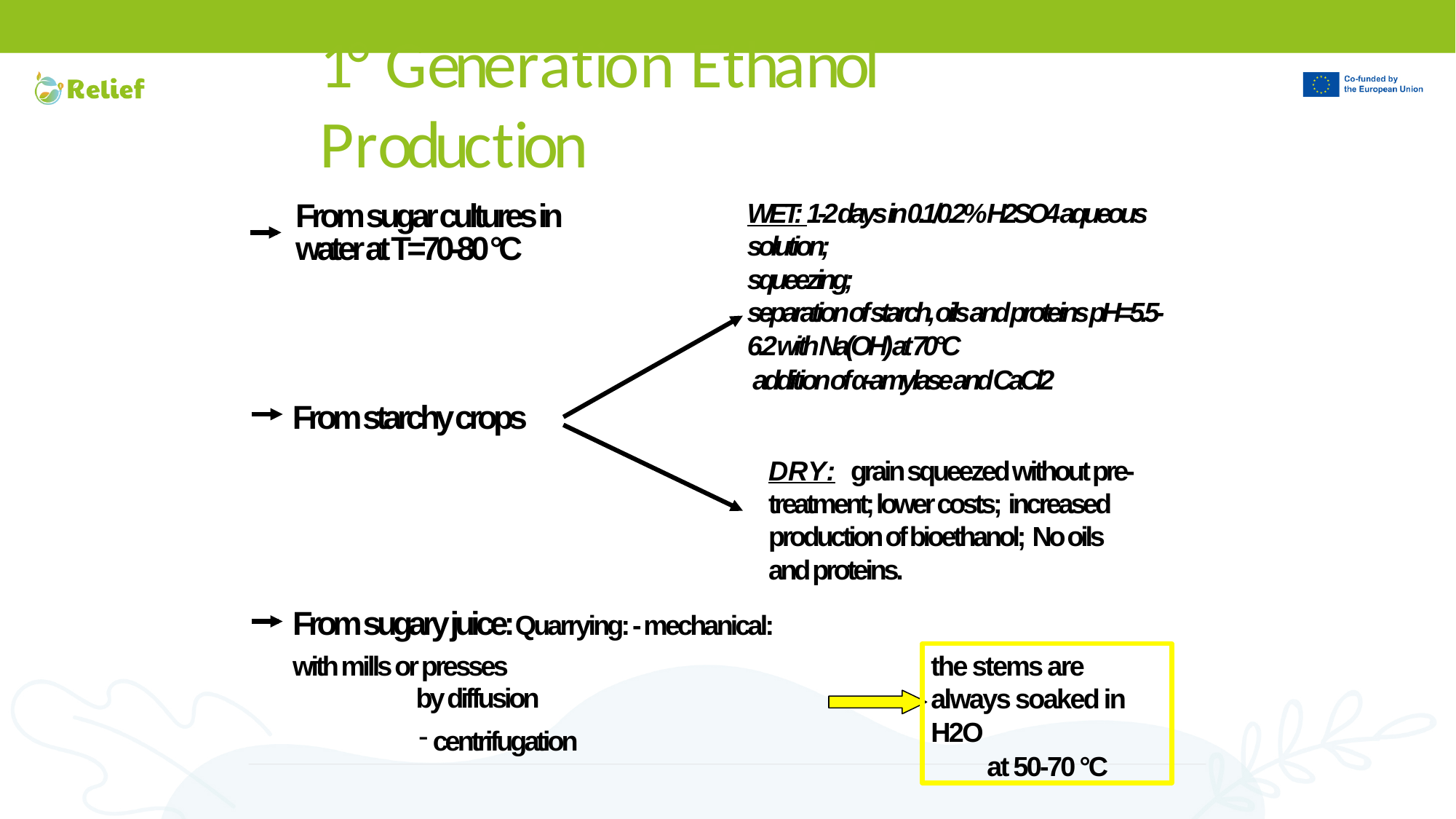

# 1° Generation Ethanol Production
From sugar cultures in water at T=70-80 °C
WET: 1-2 days in 0.1/0.2% H2SO4 aqueous solution;
squeezing;
separation of starch, oils and proteins pH=5.5-6.2 with Na(OH) at 70°C
addition of α-amylase and CaCl2

From starchy crops
DRY:  grain squeezed without pre-treatment; lower costs;  increased production of bioethanol;  No oils and proteins.
From sugary juice:Quarrying: - mechanical: with mills or presses
the stems are always soaked in H2O
at 50-70 °C
by diffusion
centrifugation